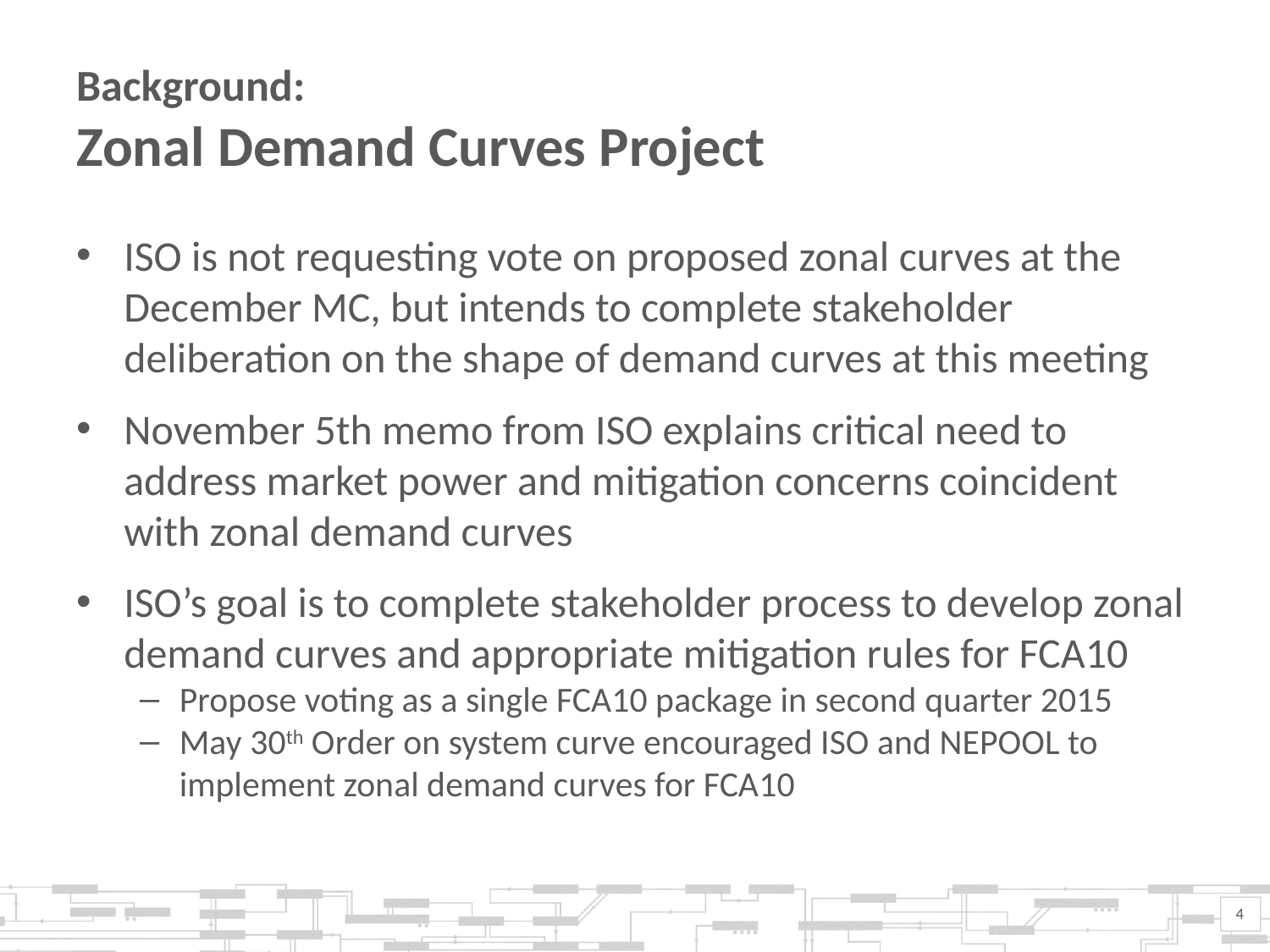

# Background: Zonal Demand Curves Project
ISO is not requesting vote on proposed zonal curves at the December MC, but intends to complete stakeholder deliberation on the shape of demand curves at this meeting
November 5th memo from ISO explains critical need to address market power and mitigation concerns coincident with zonal demand curves
ISO’s goal is to complete stakeholder process to develop zonal demand curves and appropriate mitigation rules for FCA10
Propose voting as a single FCA10 package in second quarter 2015
May 30th Order on system curve encouraged ISO and NEPOOL to implement zonal demand curves for FCA10

4